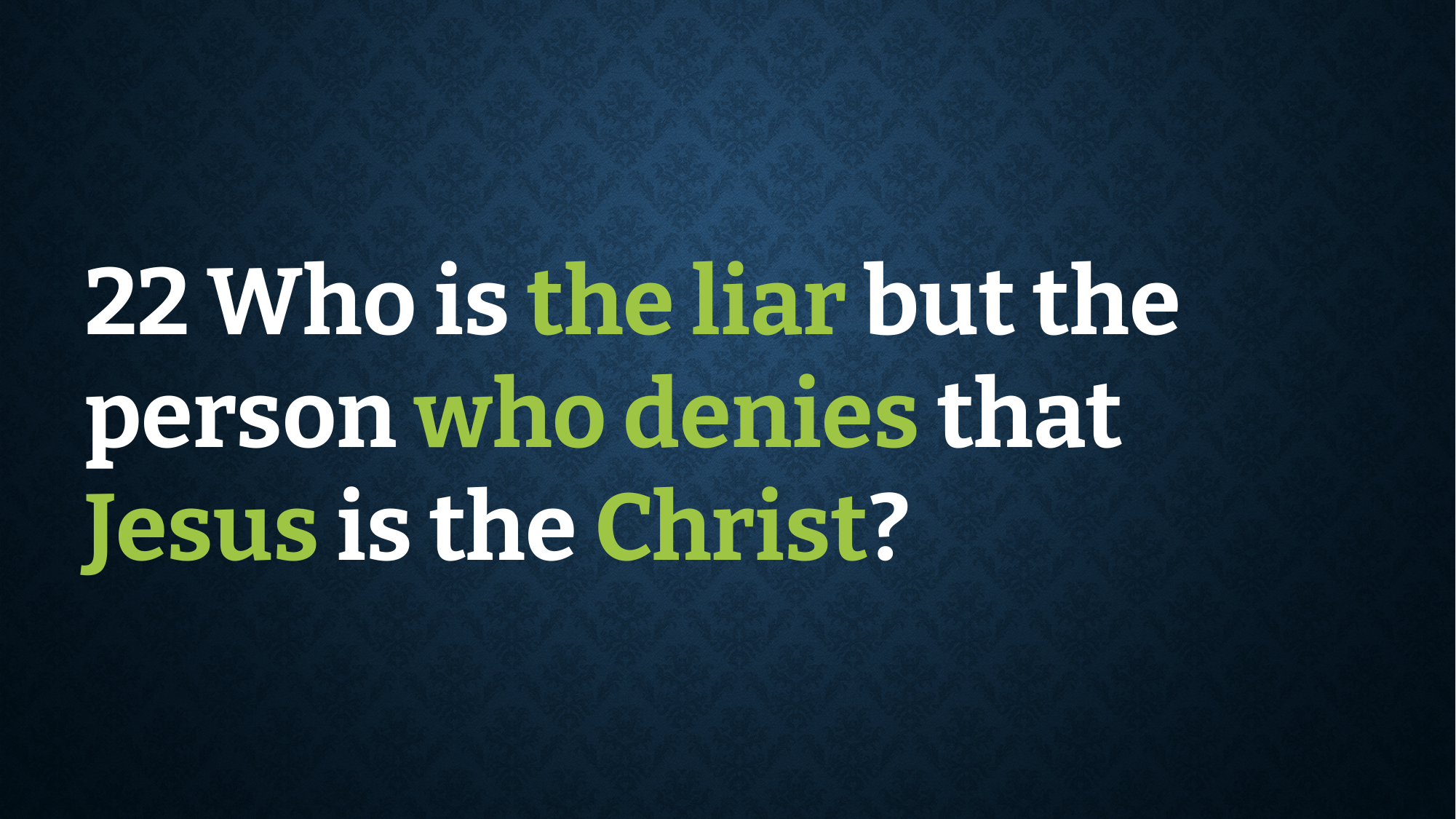

22 Who is the liar but the person who denies that Jesus is the Christ?